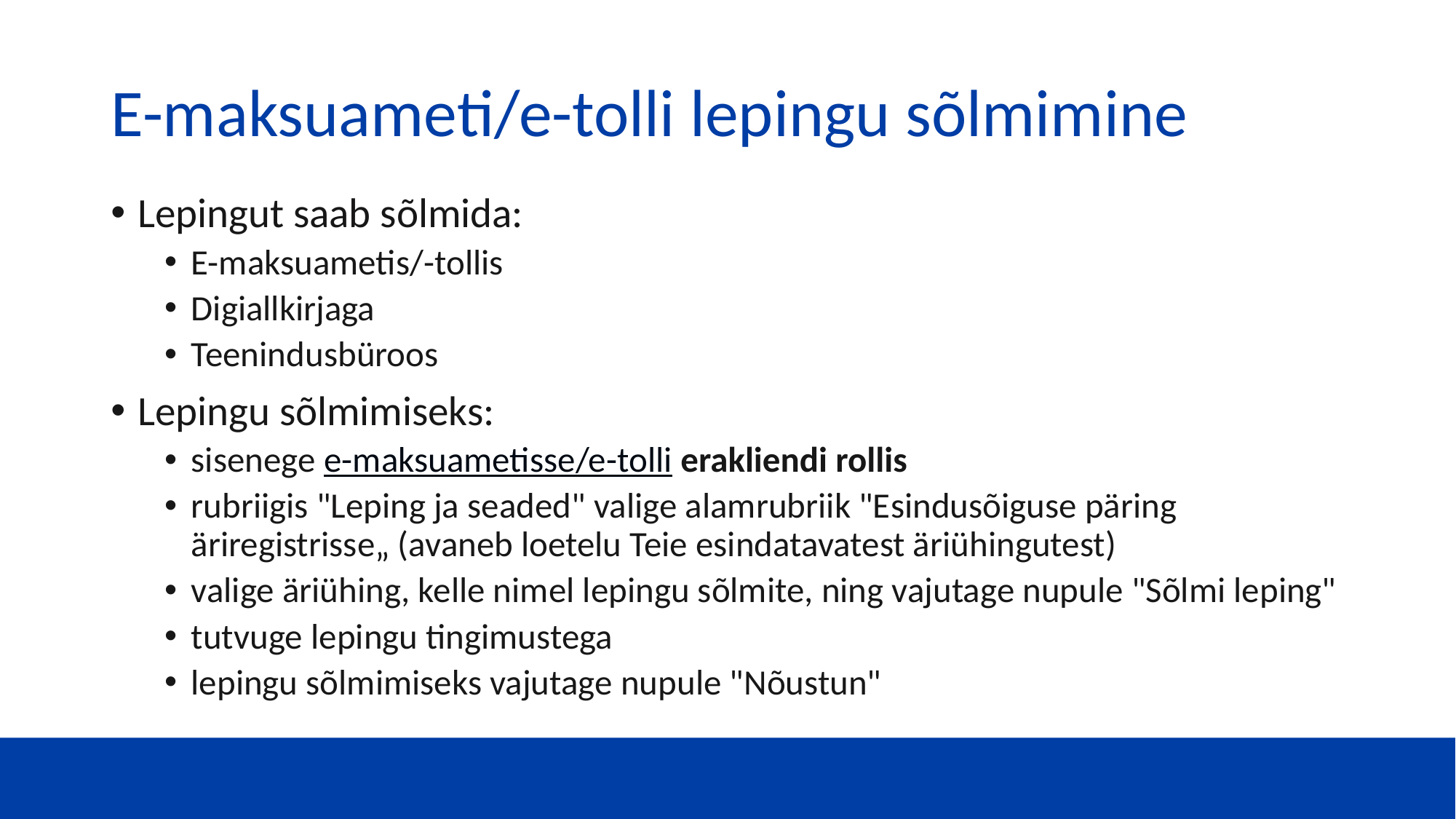

# E-maksuameti/e-tolli lepingu sõlmimine
Lepingut saab sõlmida:
E-maksuametis/-tollis
Digiallkirjaga
Teenindusbüroos
Lepingu sõlmimiseks:
sisenege e-maksuametisse/e-tolli erakliendi rollis
rubriigis "Leping ja seaded" valige alamrubriik "Esindusõiguse päring äriregistrisse„ (avaneb loetelu Teie esindatavatest äriühingutest)
valige äriühing, kelle nimel lepingu sõlmite, ning vajutage nupule "Sõlmi leping"
tutvuge lepingu tingimustega
lepingu sõlmimiseks vajutage nupule "Nõustun"